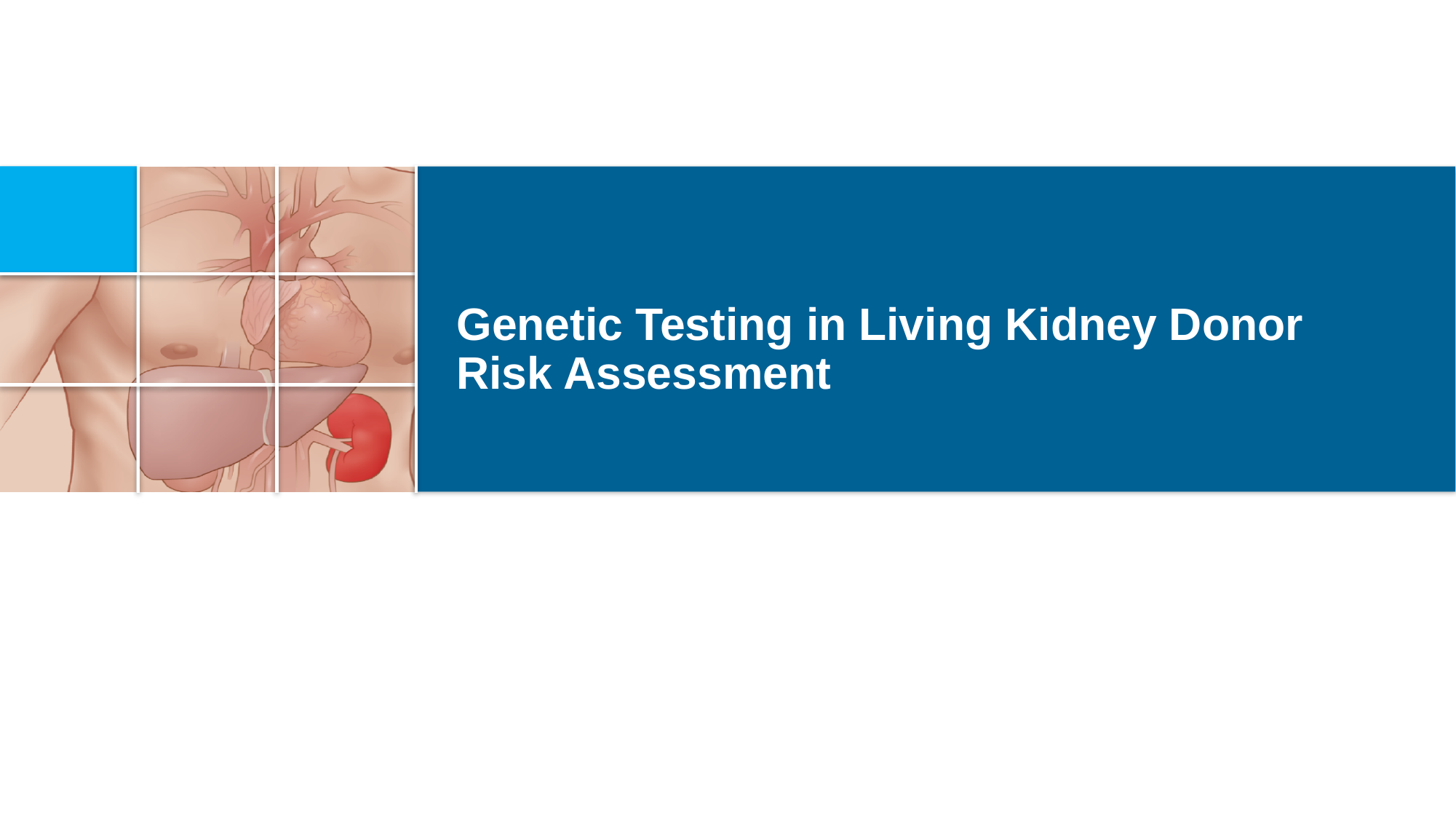

# Genetic Testing in Living Kidney Donor Risk Assessment